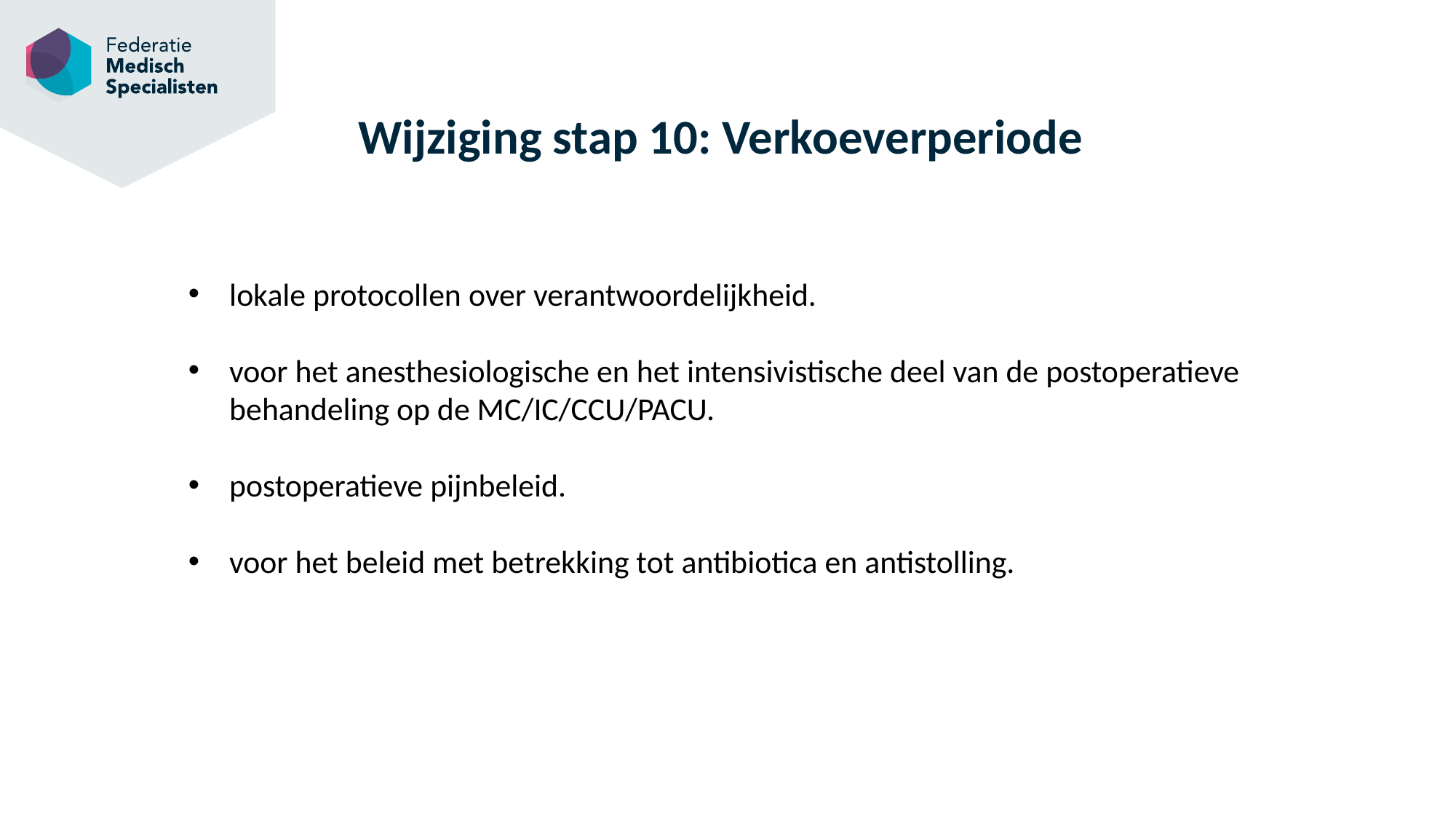

# Wijziging stap 10: Verkoeverperiode
lokale protocollen over verantwoordelijkheid.

voor het anesthesiologische en het intensivistische deel van de postoperatieve behandeling op de MC/IC/CCU/PACU.

postoperatieve pijnbeleid.

voor het beleid met betrekking tot antibiotica en antistolling.